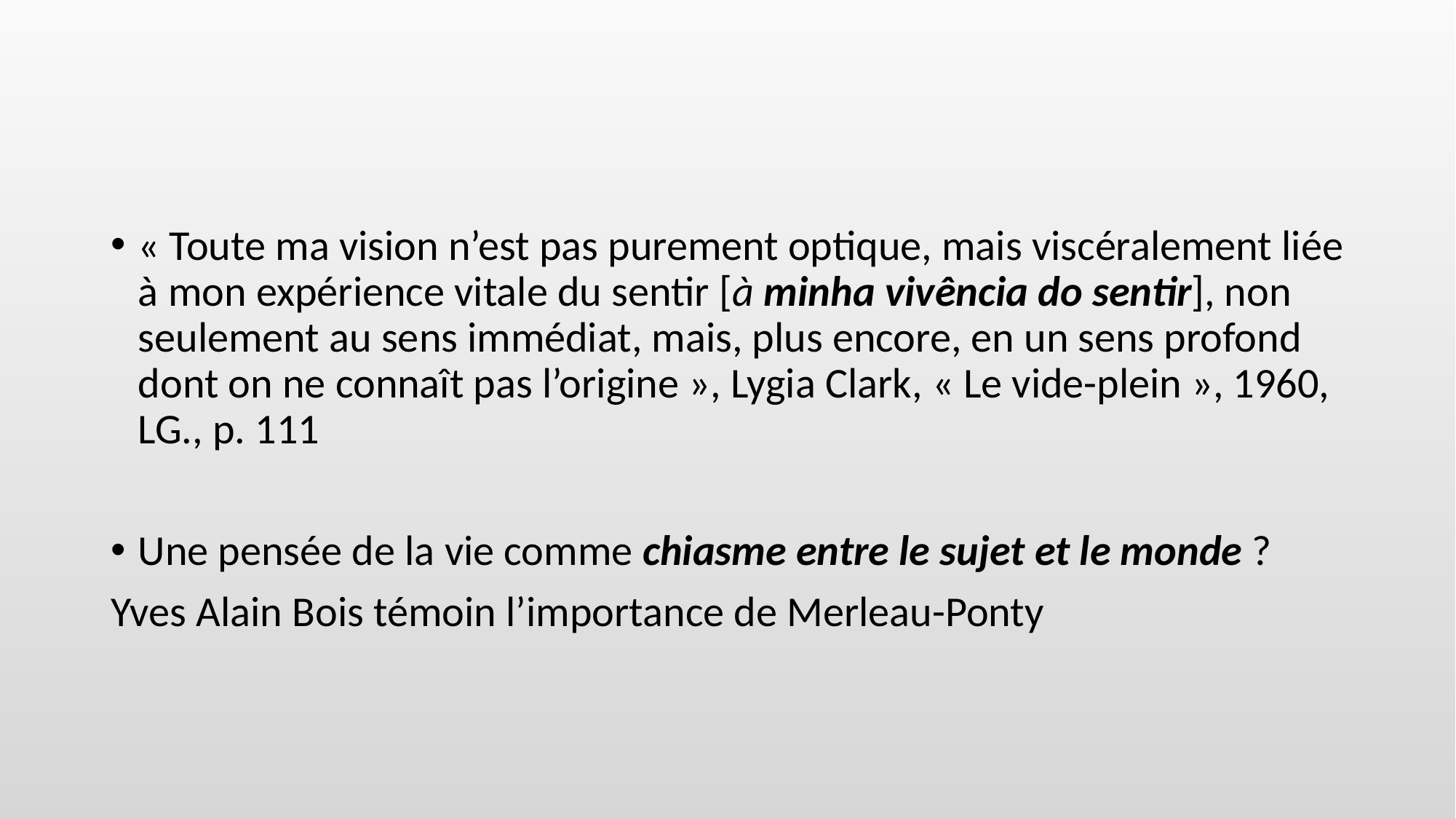

#
« Toute ma vision n’est pas purement optique, mais viscéralement liée à mon expérience vitale du sentir [à minha vivência do sentir], non seulement au sens immédiat, mais, plus encore, en un sens profond dont on ne connaît pas l’origine », Lygia Clark, « Le vide-plein », 1960, LG., p. 111

Une pensée de la vie comme chiasme entre le sujet et le monde ?
Yves Alain Bois témoin l’importance de Merleau-Ponty